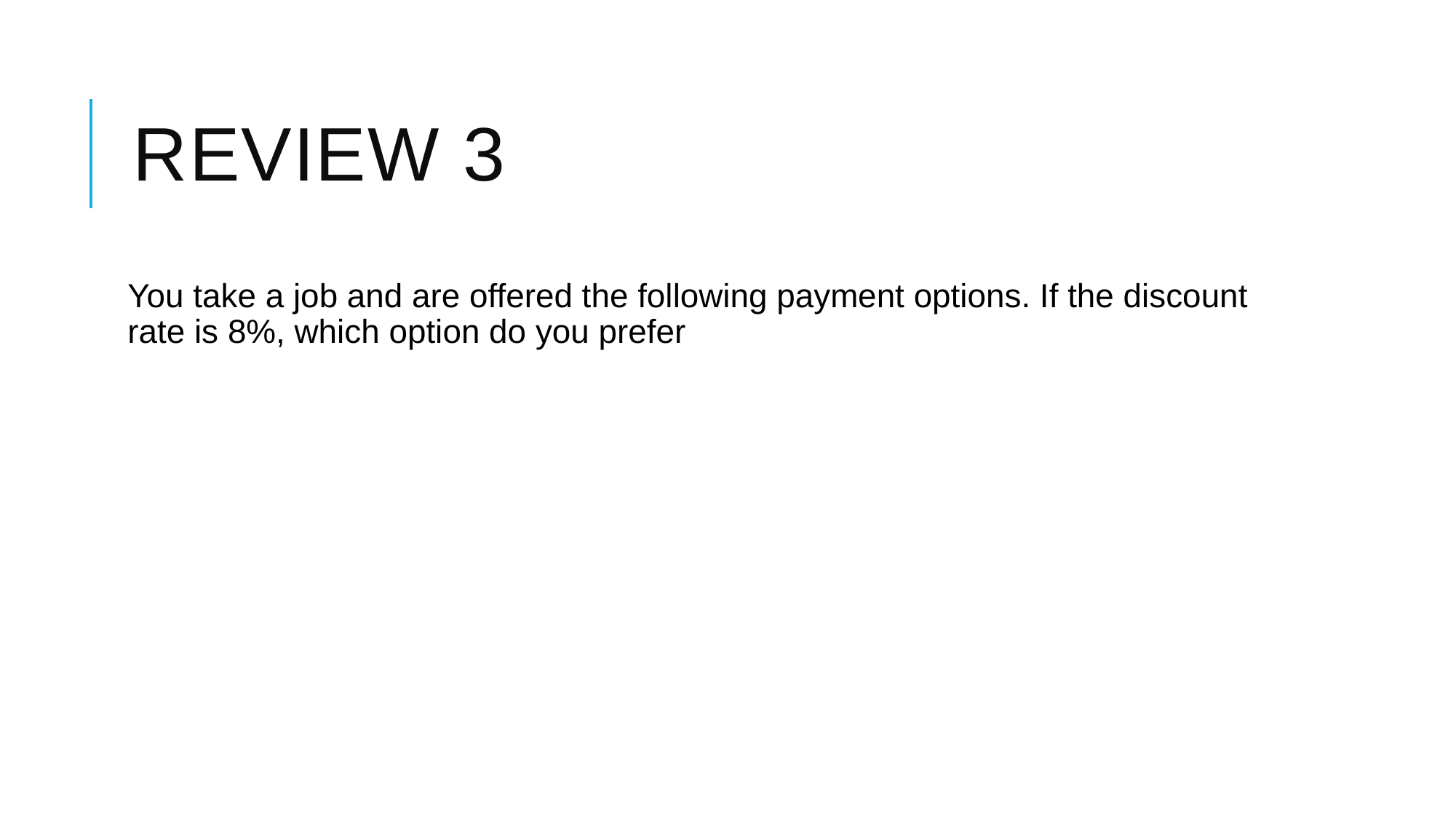

# Review 3
You take a job and are offered the following payment options. If the discount rate is 8%, which option do you prefer